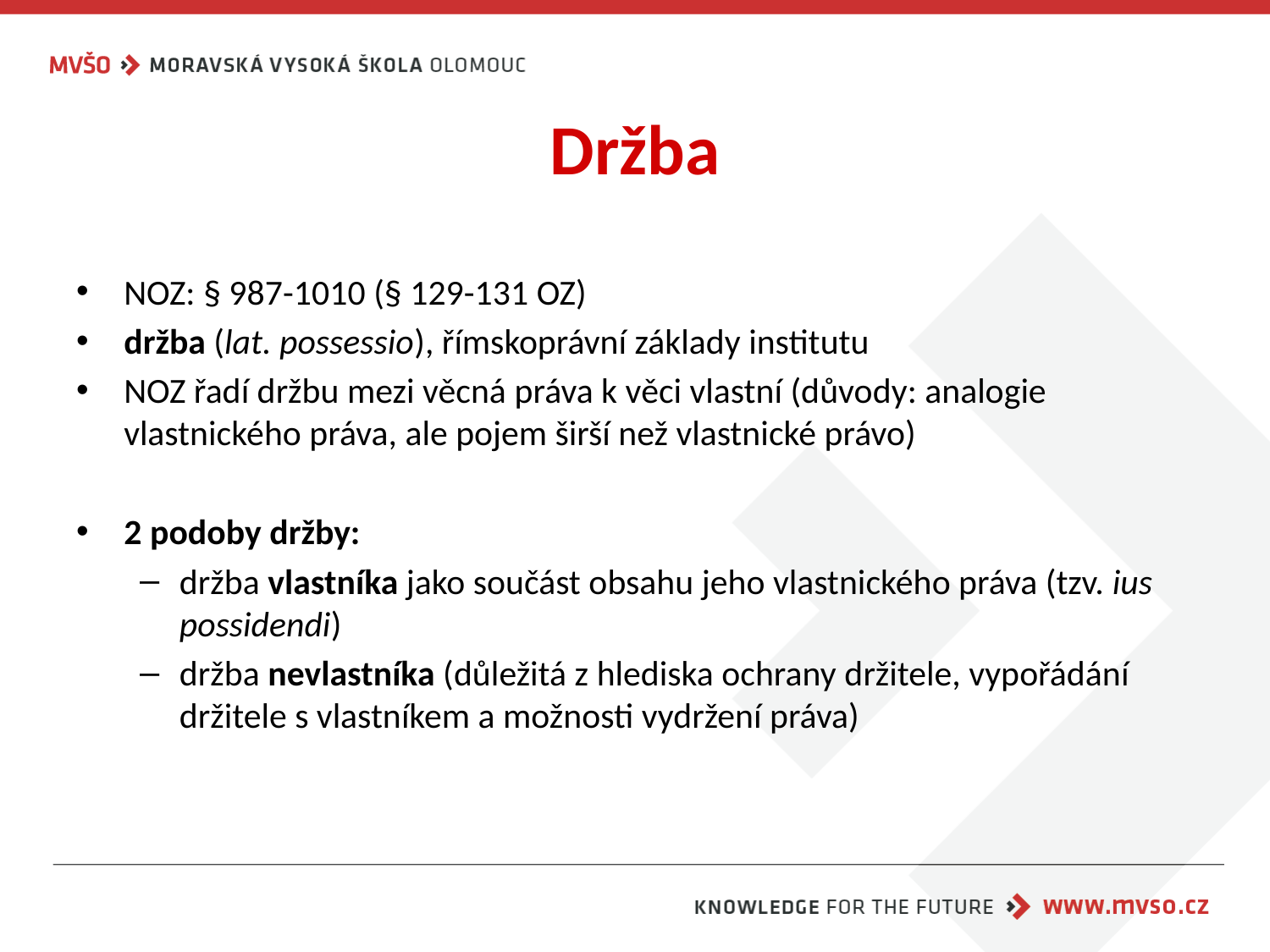

# Držba

NOZ: § 987-1010 (§ 129-131 OZ)
držba (lat. possessio), římskoprávní základy institutu
NOZ řadí držbu mezi věcná práva k věci vlastní (důvody: analogie vlastnického práva, ale pojem širší než vlastnické právo)

2 podoby držby:
držba vlastníka jako součást obsahu jeho vlastnického práva (tzv. ius possidendi)
držba nevlastníka (důležitá z hlediska ochrany držitele, vypořádání držitele s vlastníkem a možnosti vydržení práva)